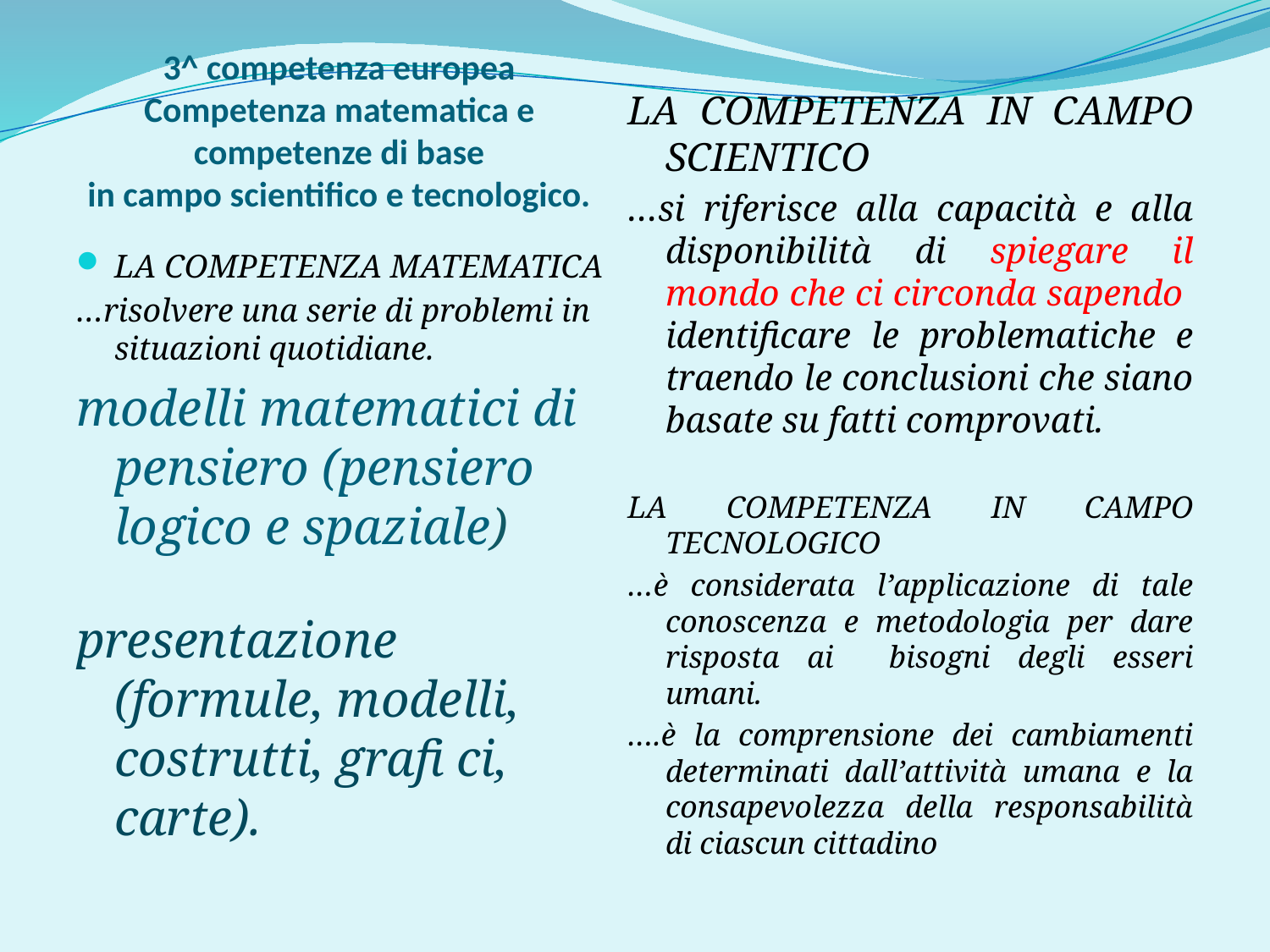

LA COMPETENZA IN CAMPO SCIENTICO
…si riferisce alla capacità e alla disponibilità di spiegare il mondo che ci circonda sapendo  identificare le problematiche e traendo le conclusioni che siano basate su fatti comprovati.

LA COMPETENZA IN CAMPO TECNOLOGICO
…è considerata l’applicazione di tale conoscenza e metodologia per dare risposta ai  bisogni degli esseri umani.
….è la comprensione dei cambiamenti determinati dall’attività umana e la consapevolezza della responsabilità di ciascun cittadino
# 3^ competenza europea Competenza matematica e competenze di base in campo scientifico e tecnologico.
LA COMPETENZA MATEMATICA
…risolvere una serie di problemi in situazioni quotidiane.
modelli matematici di pensiero (pensiero logico e spaziale)

presentazione (formule, modelli, costrutti, grafi ci, carte).